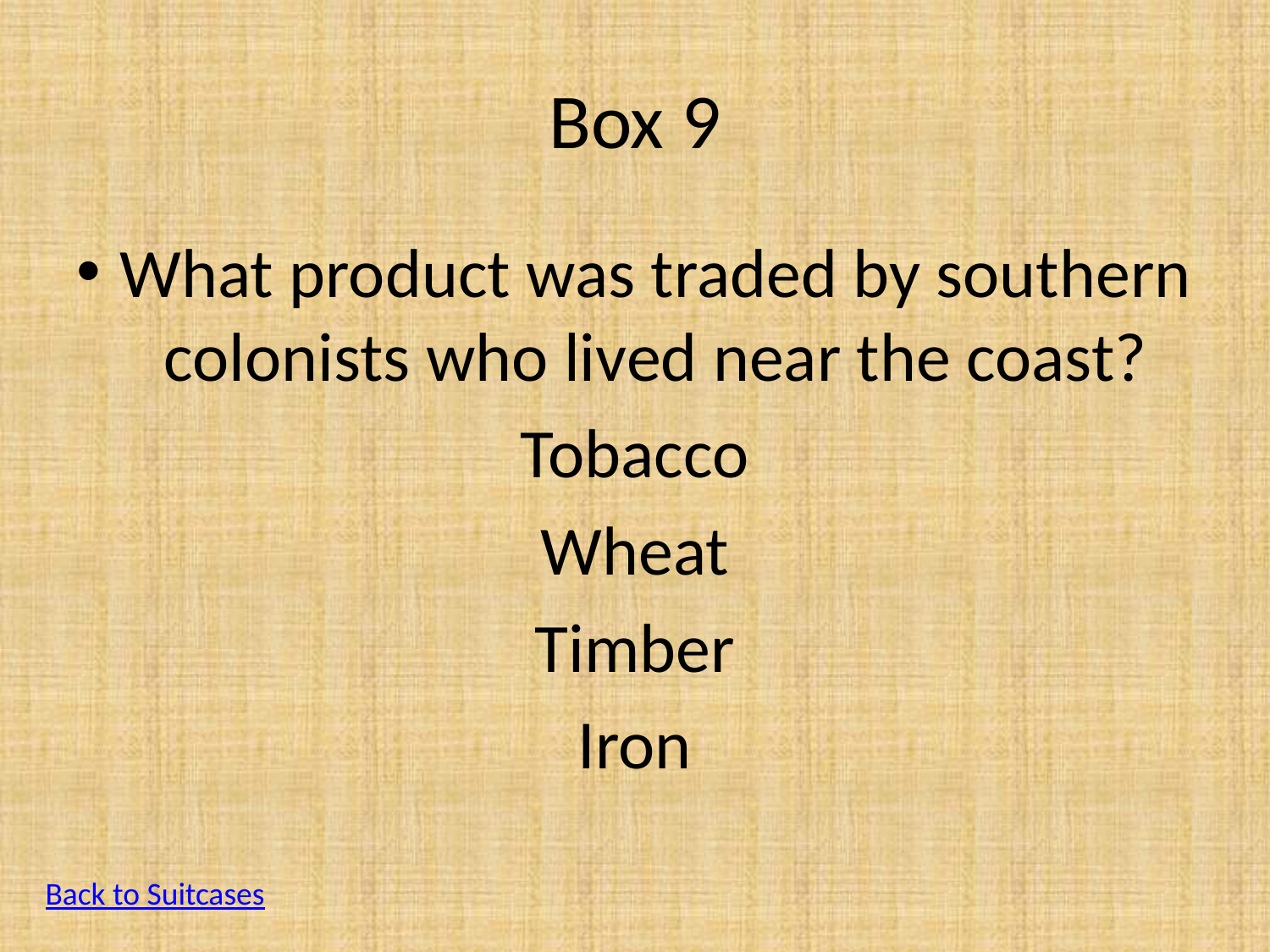

# Box 9
What product was traded by southern colonists who lived near the coast?
Tobacco
Wheat
Timber
Iron

Back to Suitcases